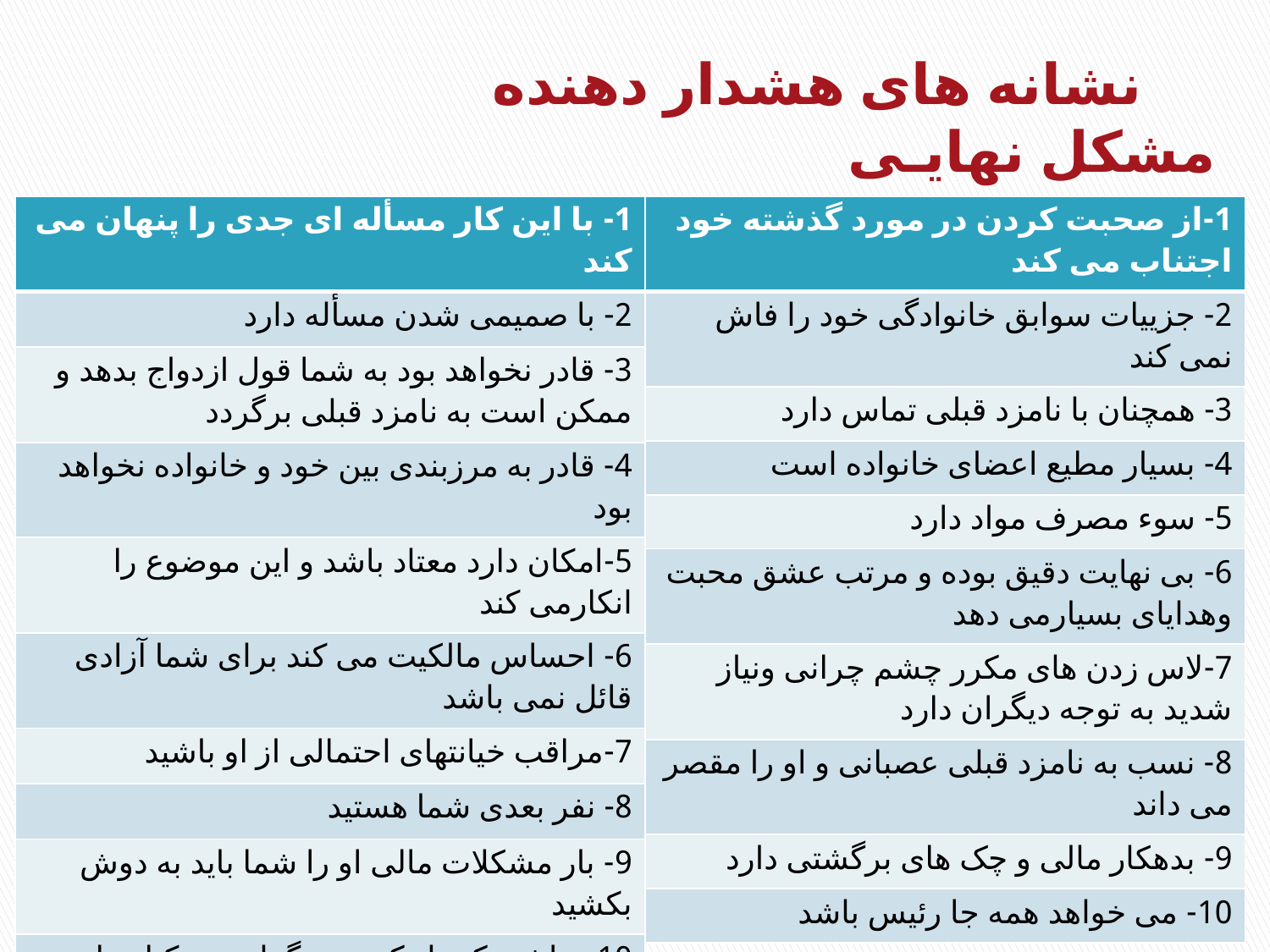

# نشانه های هشدار دهنده             مشکل نهایـی
| 1- با این کار مسأله ای جدی را پنهان می کند |
| --- |
| 2- با صمیمی شدن مسأله دارد |
| 3- قادر نخواهد بود به شما قول ازدواج بدهد و ممکن است به نامزد قبلی برگردد |
| 4- قادر به مرزبندی بین خود و خانواده نخواهد بود |
| 5-امکان دارد معتاد باشد و این موضوع را انکارمی کند |
| 6- احساس مالکیت می کند برای شما آزادی قائل نمی باشد |
| 7-مراقب خیانتهای احتمالی از او باشید |
| 8- نفر بعدی شما هستید |
| 9- بار مشکلات مالی او را شما باید به دوش بکشید |
| 10- عاشق کنترل کردن دیگران و دیکتاتوراست |
| 1-از صحبت کردن در مورد گذشته خود اجتناب می کند |
| --- |
| 2- جزییات سوابق خانوادگی خود را فاش نمی کند |
| 3- همچنان با نامزد قبلی تماس دارد |
| 4- بسیار مطیع اعضای خانواده است |
| 5- سوء مصرف مواد دارد |
| 6- بی نهایت دقیق بوده و مرتب عشق محبت وهدایای بسیارمی دهد |
| 7-لاس زدن های مکرر چشم چرانی ونیاز شدید به توجه دیگران دارد |
| 8- نسب به نامزد قبلی عصبانی و او را مقصر می داند |
| 9- بدهکار مالی و چک های برگشتی دارد |
| 10- می خواهد همه جا رئیس باشد |